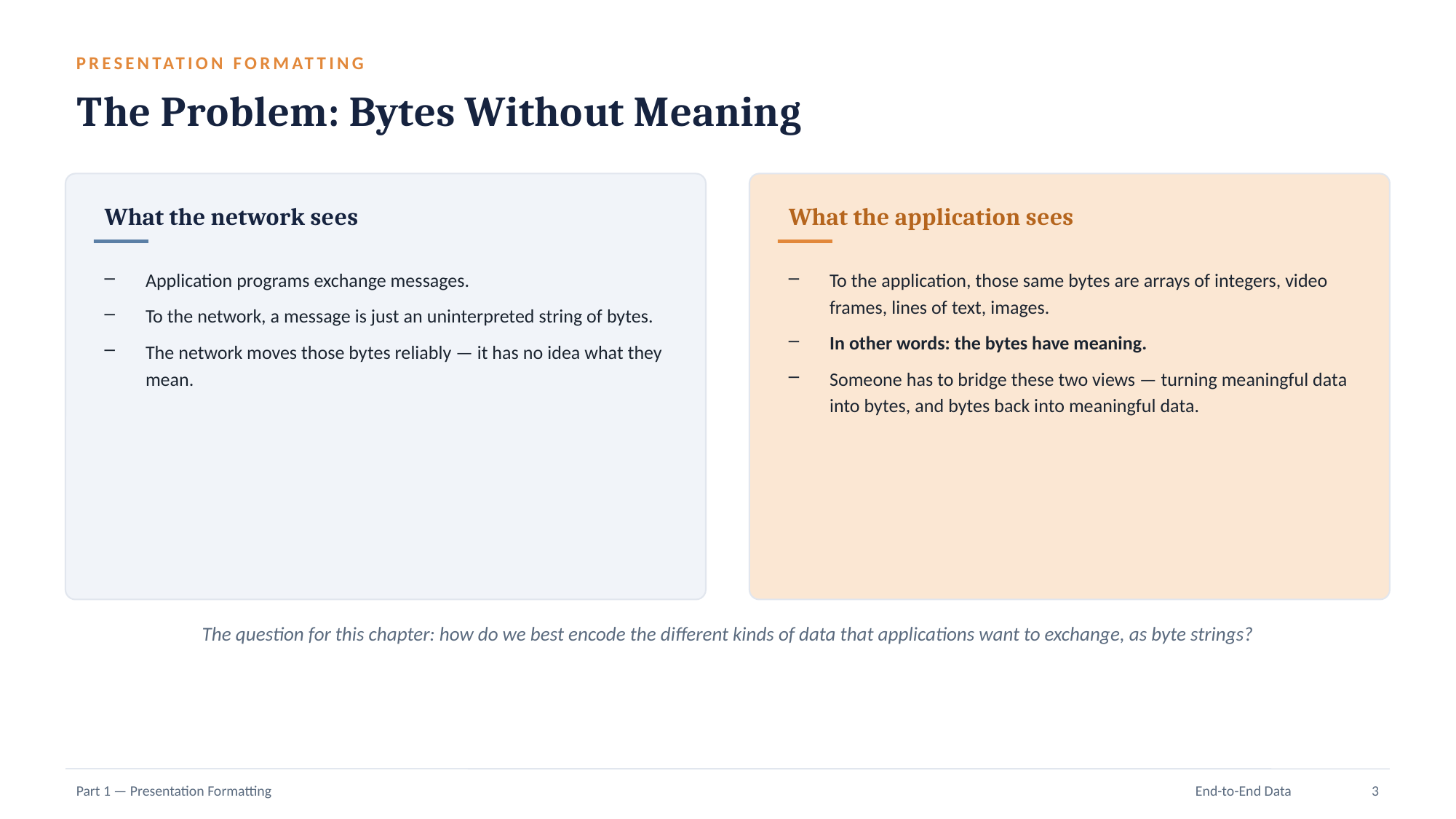

PRESENTATION FORMATTING
The Problem: Bytes Without Meaning

What the network sees
What the application sees

Application programs exchange messages.
To the network, a message is just an uninterpreted string of bytes.
The network moves those bytes reliably — it has no idea what they mean.
To the application, those same bytes are arrays of integers, video frames, lines of text, images.
In other words: the bytes have meaning.
Someone has to bridge these two views — turning meaningful data into bytes, and bytes back into meaningful data.
The question for this chapter: how do we best encode the different kinds of data that applications want to exchange, as byte strings?

Part 1 — Presentation Formatting
End-to-End Data
3